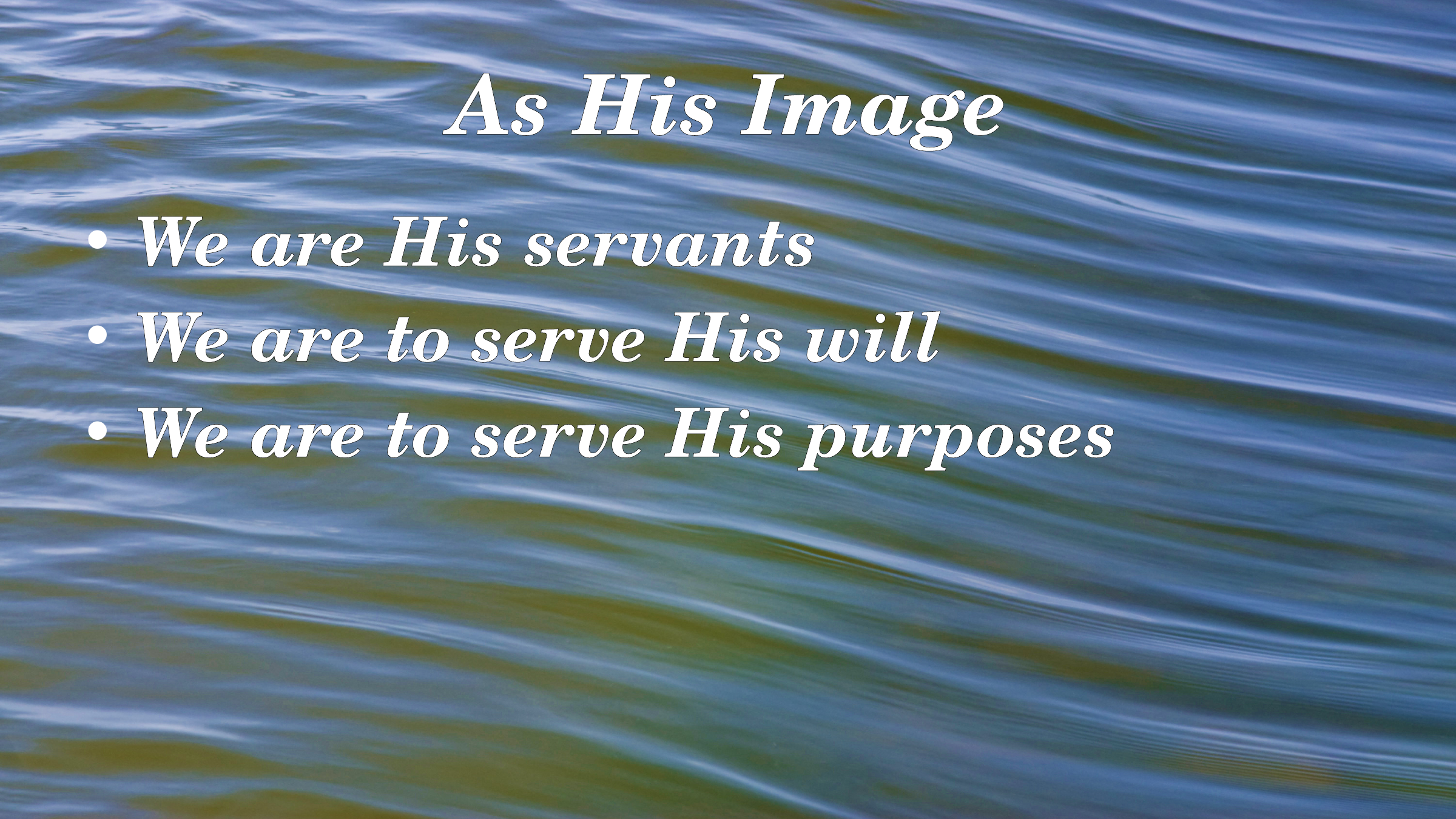

# As His Image
We are His servants
We are to serve His will
We are to serve His purposes